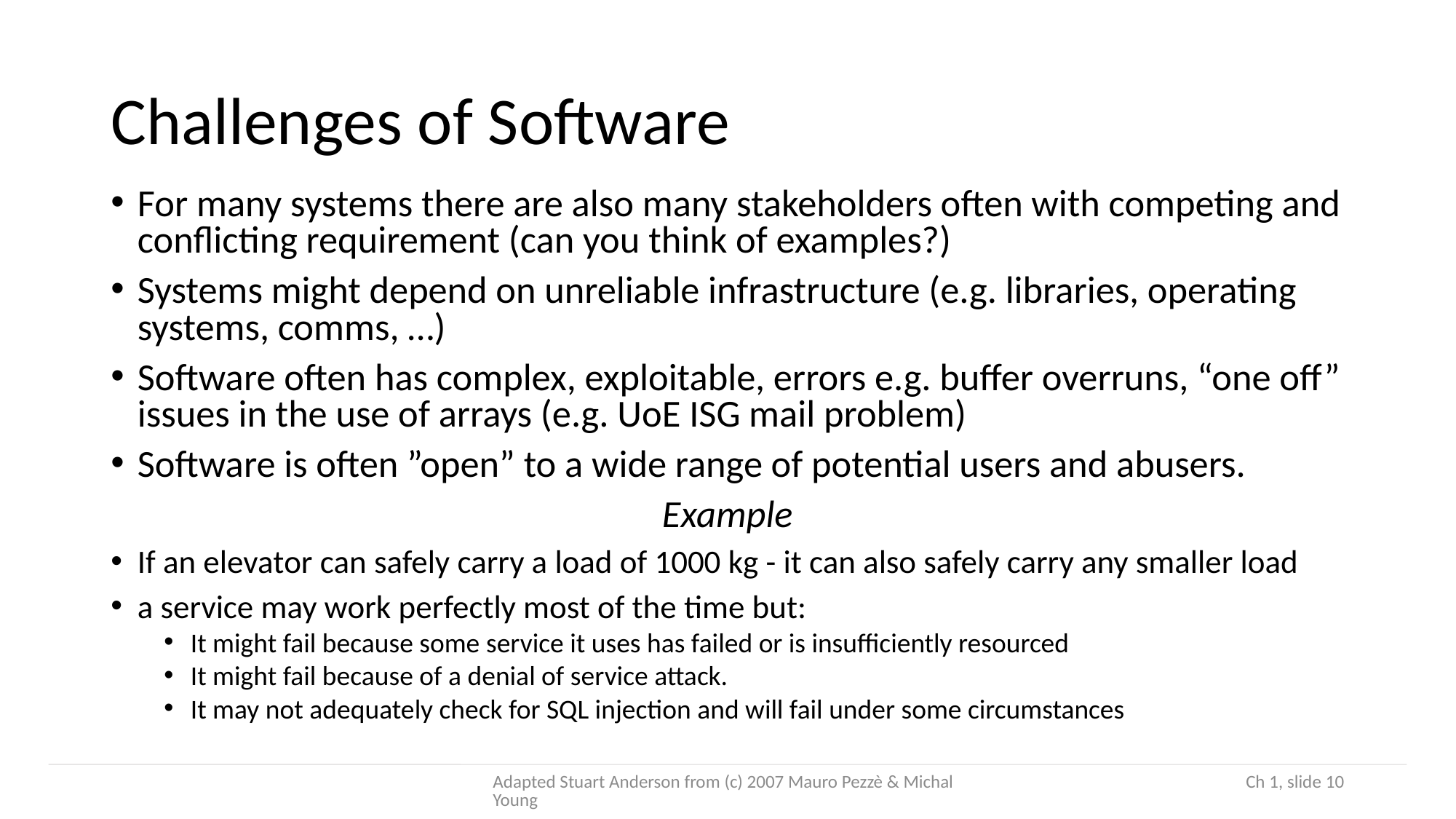

# Challenges of Software
For many systems there are also many stakeholders often with competing and conflicting requirement (can you think of examples?)
Systems might depend on unreliable infrastructure (e.g. libraries, operating systems, comms, …)
Software often has complex, exploitable, errors e.g. buffer overruns, “one off” issues in the use of arrays (e.g. UoE ISG mail problem)
Software is often ”open” to a wide range of potential users and abusers.
Example
If an elevator can safely carry a load of 1000 kg - it can also safely carry any smaller load
a service may work perfectly most of the time but:
It might fail because some service it uses has failed or is insufficiently resourced
It might fail because of a denial of service attack.
It may not adequately check for SQL injection and will fail under some circumstances
Adapted Stuart Anderson from (c) 2007 Mauro Pezzè & Michal Young
 Ch 1, slide 10